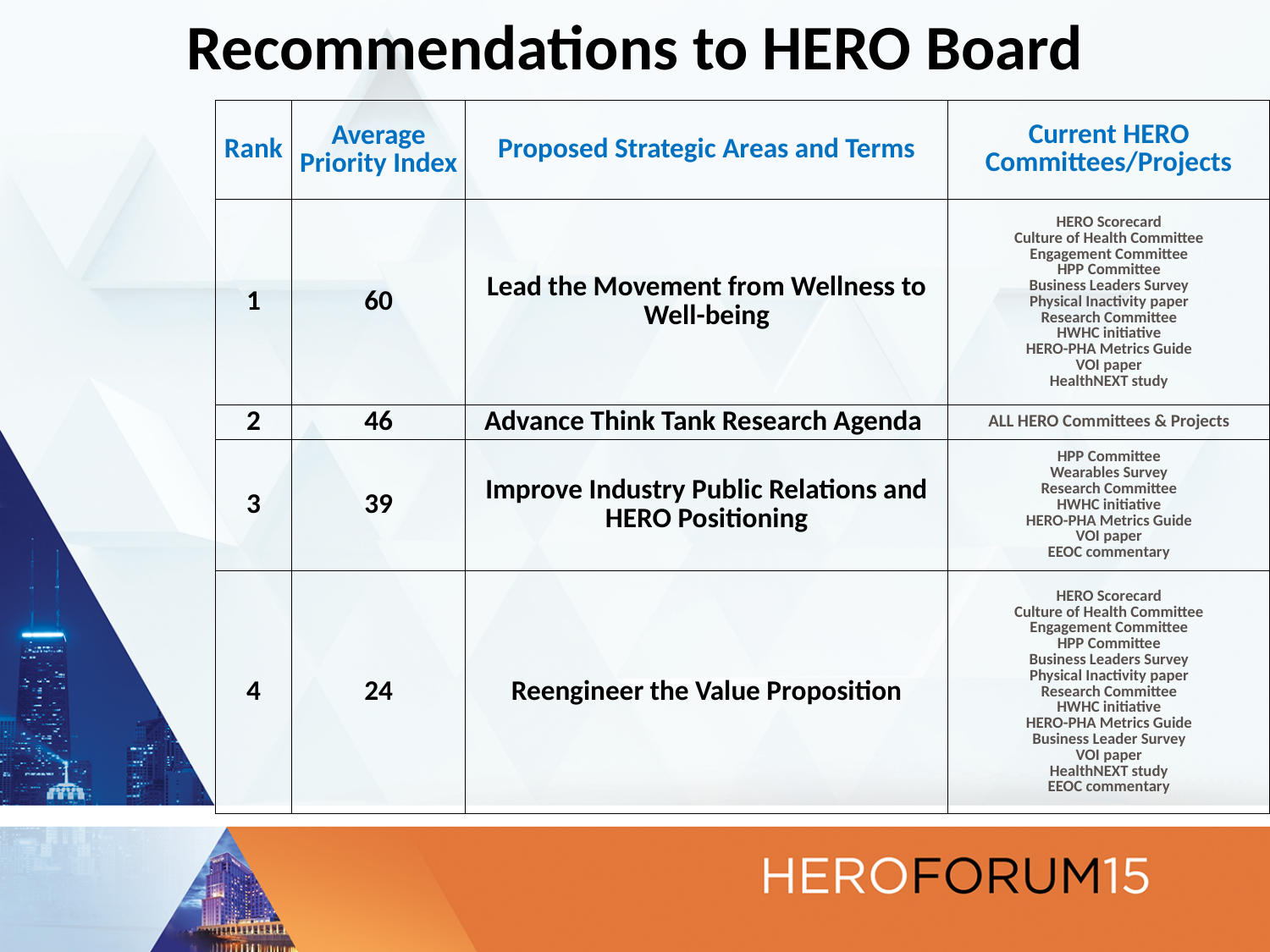

# Recommendations to HERO Board
| Rank | Average Priority Index | Proposed Strategic Areas and Terms | Current HERO Committees/Projects |
| --- | --- | --- | --- |
| 1 | 60 | Lead the Movement from Wellness to Well-being | HERO Scorecard Culture of Health Committee Engagement Committee HPP Committee Business Leaders Survey Physical Inactivity paper Research Committee HWHC initiative HERO-PHA Metrics Guide VOI paper HealthNEXT study |
| 2 | 46 | Advance Think Tank Research Agenda | ALL HERO Committees & Projects |
| 3 | 39 | Improve Industry Public Relations and HERO Positioning | HPP Committee Wearables Survey Research Committee HWHC initiative HERO-PHA Metrics Guide VOI paper EEOC commentary |
| 4 | 24 | Reengineer the Value Proposition | HERO Scorecard Culture of Health Committee Engagement Committee HPP Committee Business Leaders Survey Physical Inactivity paper Research Committee HWHC initiative HERO-PHA Metrics Guide Business Leader Survey VOI paper HealthNEXT study EEOC commentary |